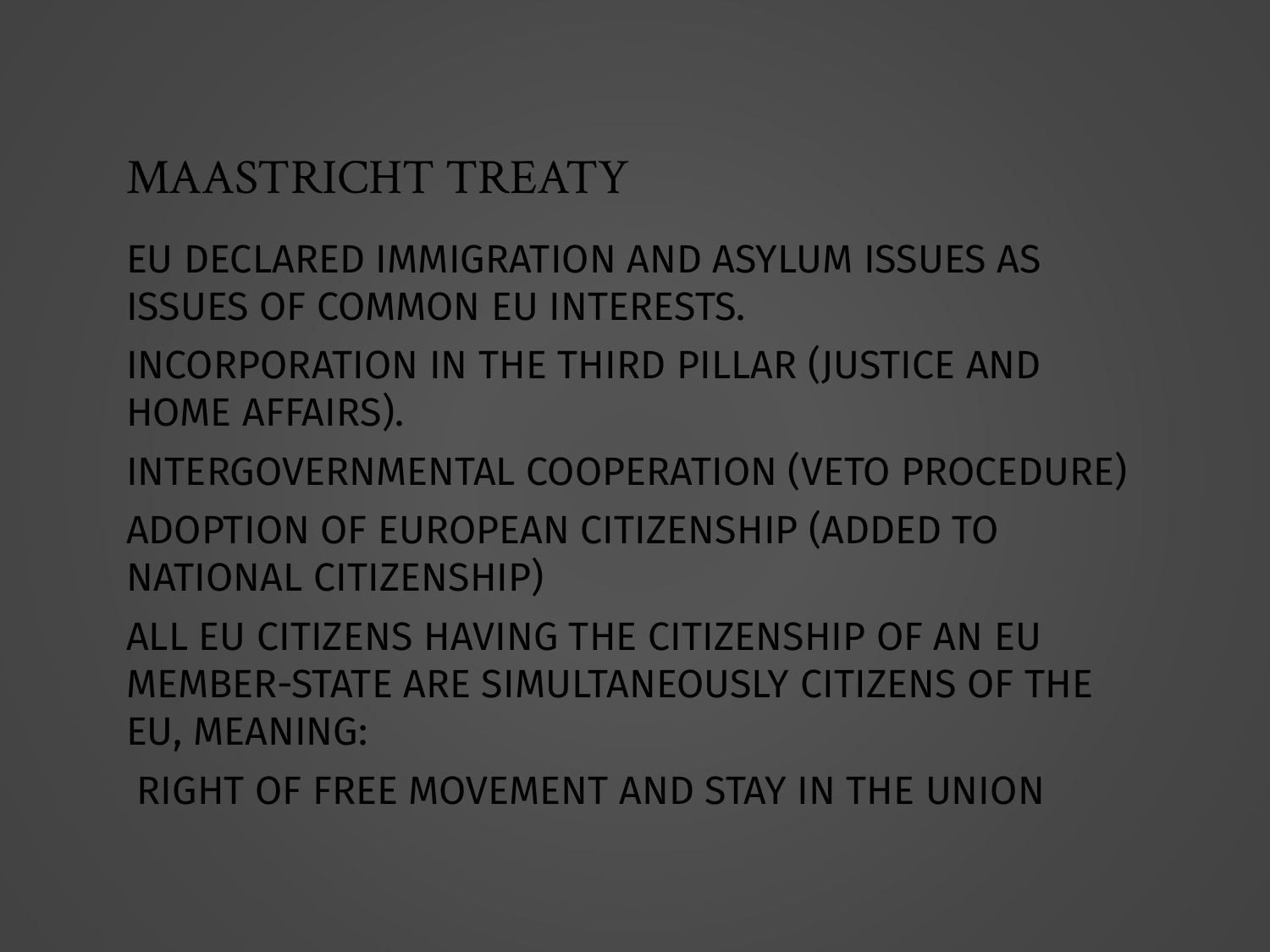

# Maastricht treaty
EU declared immigration and asylum issues as issues of common eu interests.
Incorporation in the third pillar (justice and home affairs).
Intergovernmental cooperation (veto procedure)
Adoption of European citizenship (added to national citizenship)
All eu citizens having the citizenship of an eu member-state are simultaneously citizens of the eu, meaning:
 Right of free movement and stay in the union